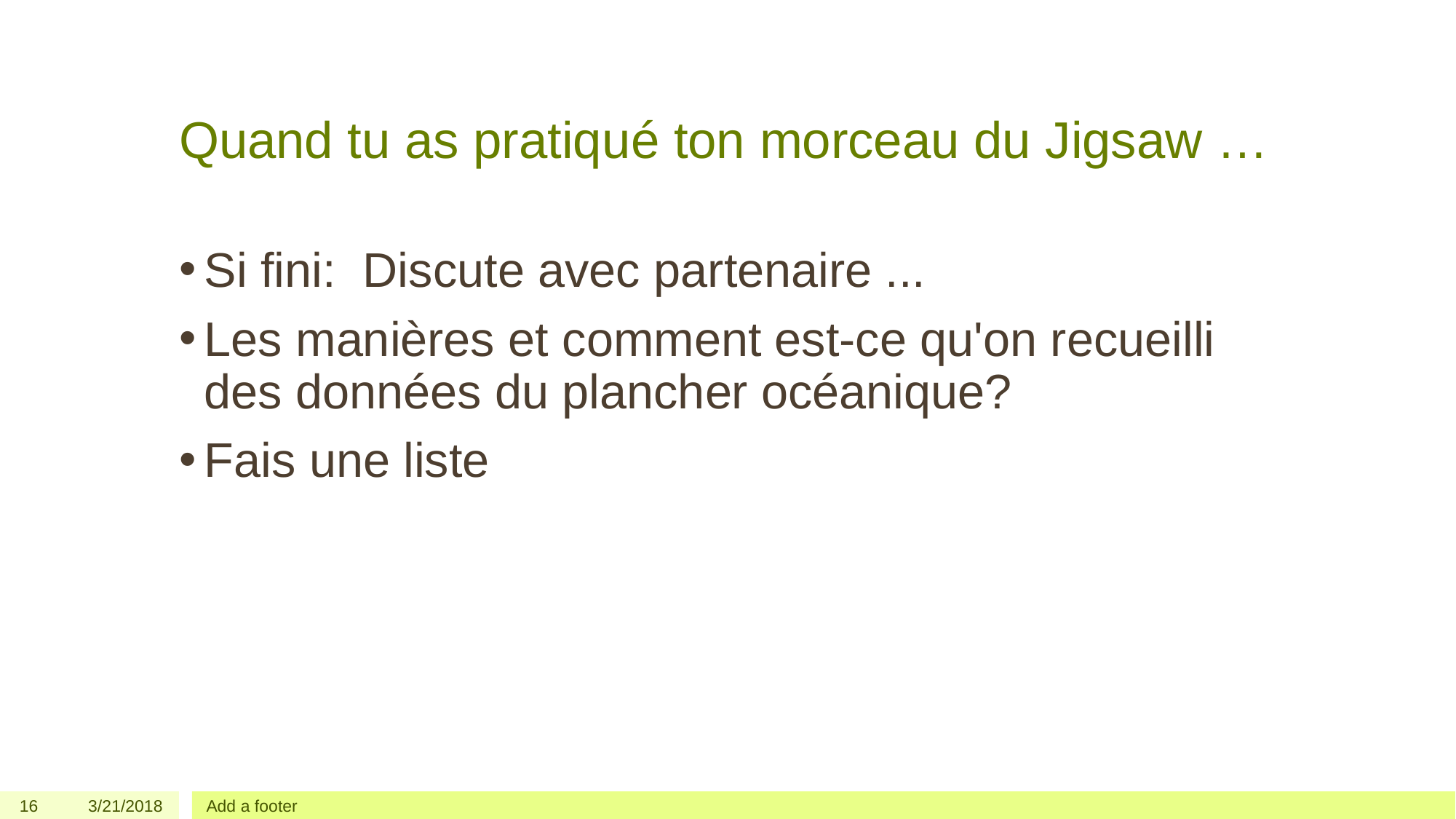

# Quand tu as pratiqué ton morceau du Jigsaw …

Si fini:  Discute avec partenaire ...
Les manières et comment est-ce qu'on recueilli des données du plancher océanique?
Fais une liste

16
3/21/2018
Add a footer